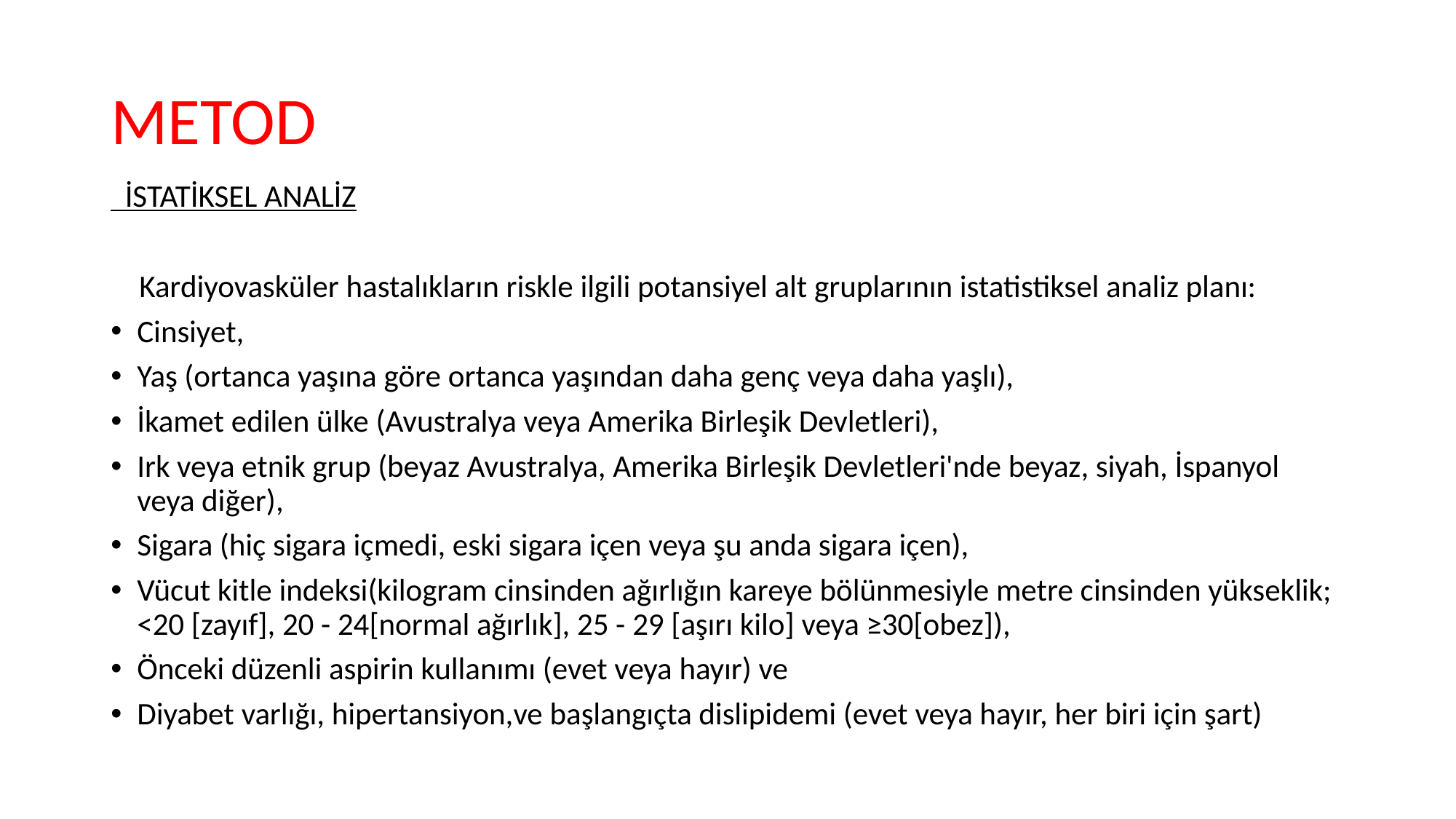

# METOD
  İSTATİKSEL ANALİZ

    Kardiyovasküler hastalıkların riskle ilgili potansiyel alt gruplarının istatistiksel analiz planı:
Cinsiyet,
Yaş (ortanca yaşına göre ortanca yaşından daha genç veya daha yaşlı),
İkamet edilen ülke (Avustralya veya Amerika Birleşik Devletleri),
Irk veya etnik grup (beyaz Avustralya, Amerika Birleşik Devletleri'nde beyaz, siyah, İspanyol veya diğer),
Sigara (hiç sigara içmedi, eski sigara içen veya şu anda sigara içen),
Vücut kitle indeksi(kilogram cinsinden ağırlığın kareye bölünmesiyle metre cinsinden yükseklik; <20 [zayıf], 20 - 24[normal ağırlık], 25 - 29 [aşırı kilo] veya ≥30[obez]),
Önceki düzenli aspirin kullanımı (evet veya hayır) ve
Diyabet varlığı, hipertansiyon,ve başlangıçta dislipidemi (evet veya hayır, her biri için şart)